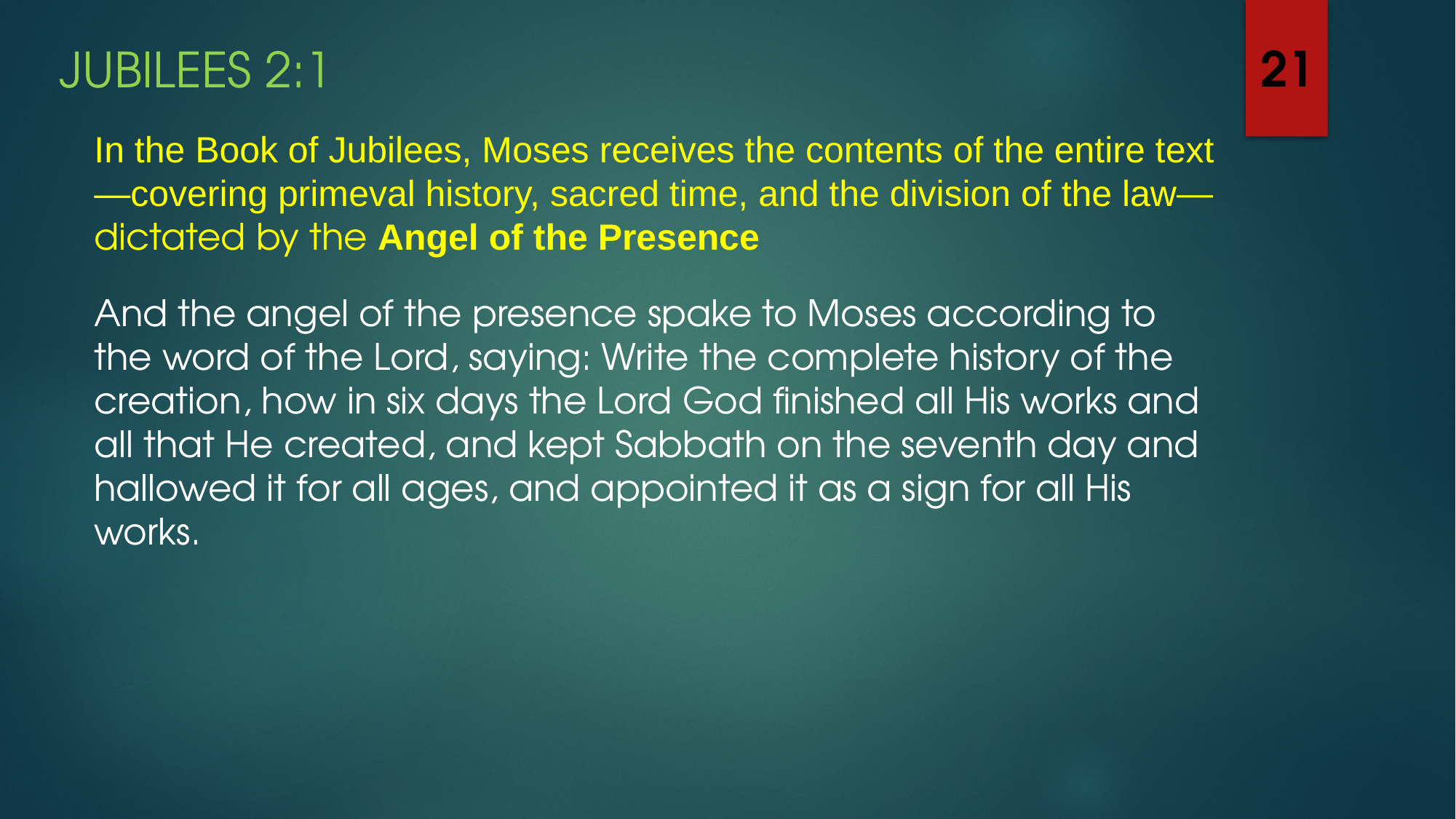

Jubilees 2:1
21
In the Book of Jubilees, Moses receives the contents of the entire text—covering primeval history, sacred time, and the division of the law—dictated by the Angel of the Presence

And the angel of the presence spake to Moses according to the word of the Lord, saying: Write the complete history of the creation, how in six days the Lord God finished all His works and all that He created, and kept Sabbath on the seventh day and hallowed it for all ages, and appointed it as a sign for all His works.